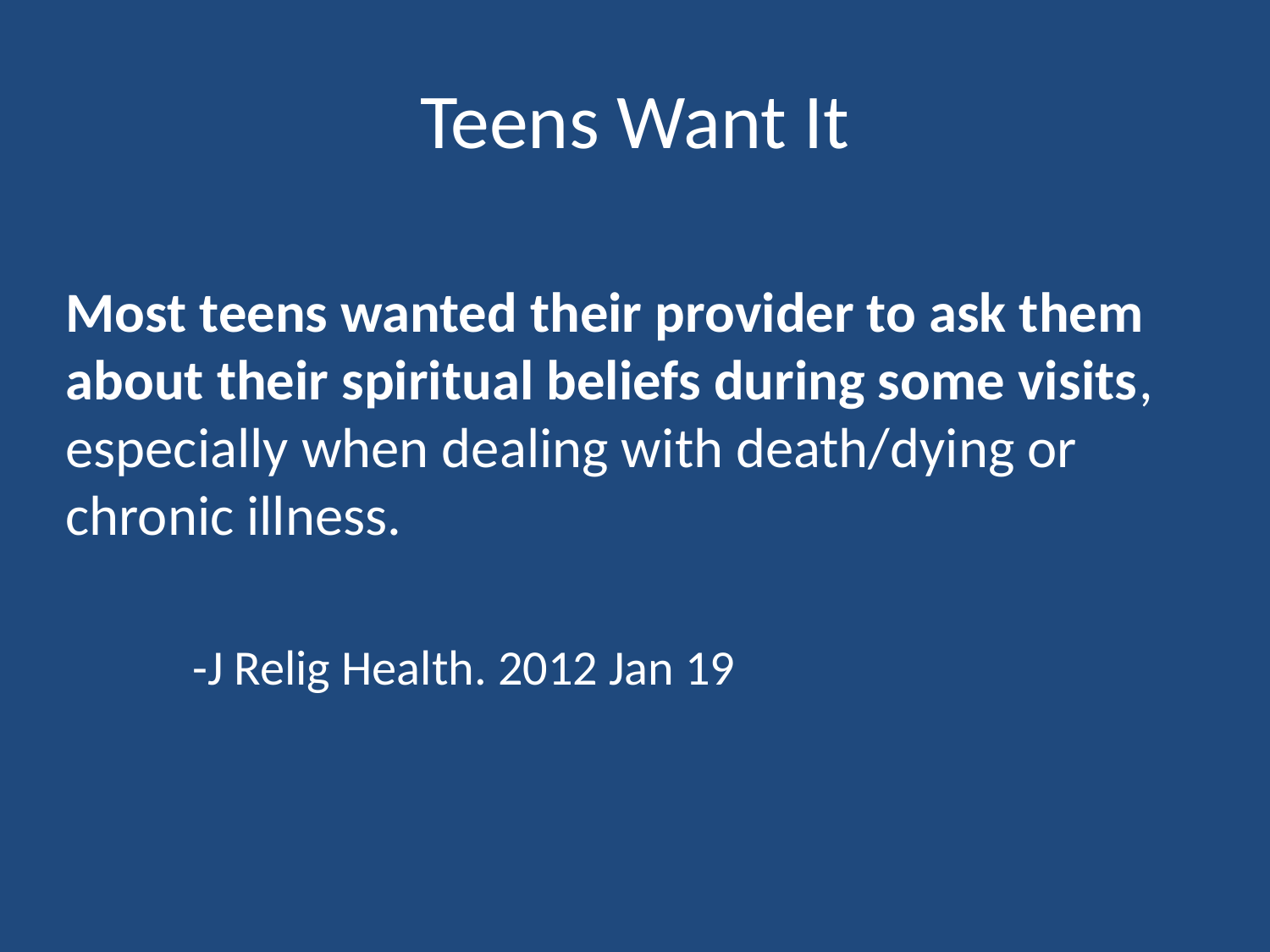

# Teens Want It

Most teens wanted their provider to ask them about their spiritual beliefs during some visits, especially when dealing with death/dying or chronic illness.

	-J Relig Health. 2012 Jan 19